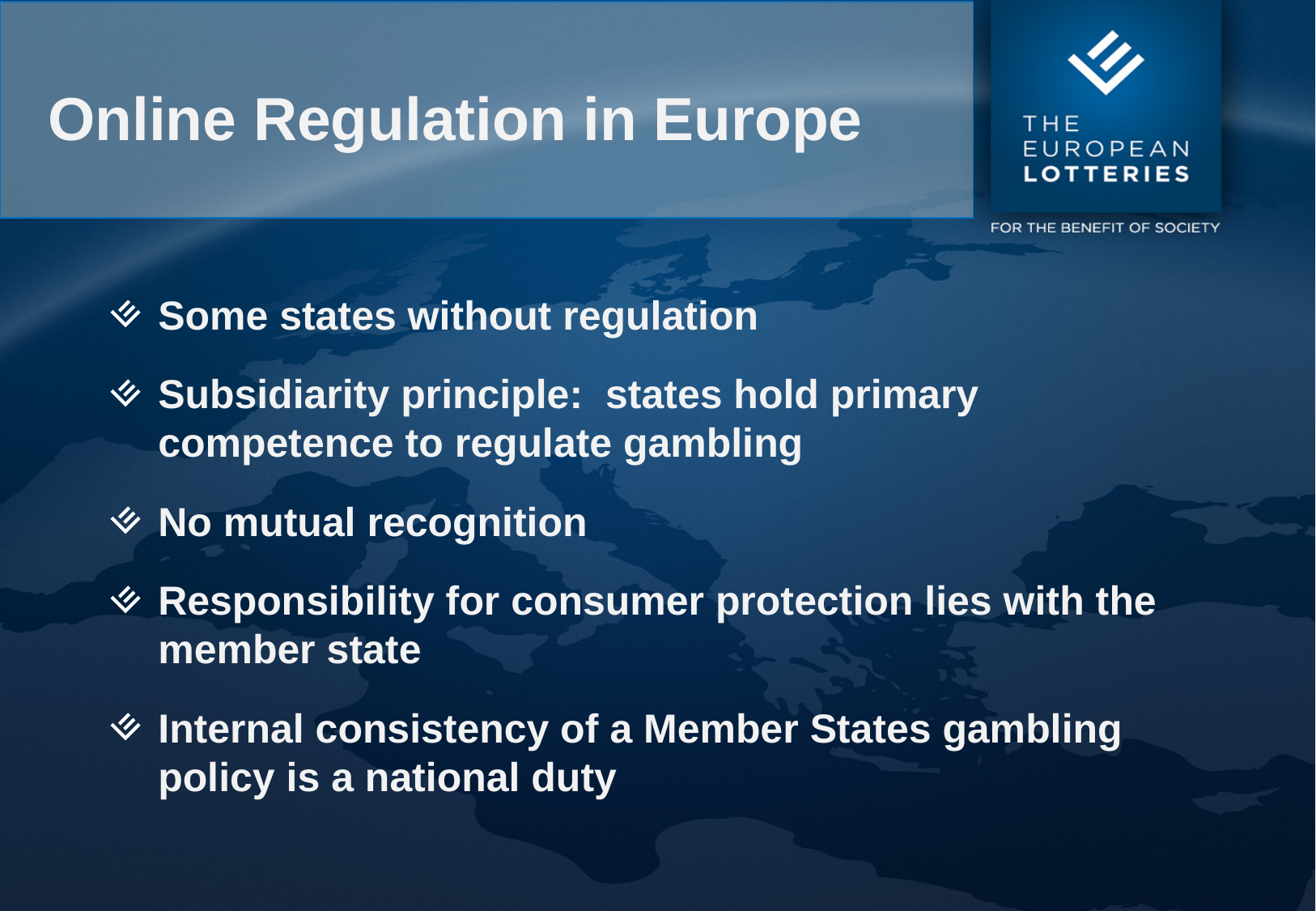

# Online Regulation in Europe
Some states without regulation
Subsidiarity principle:  states hold primary competence to regulate gambling
No mutual recognition
Responsibility for consumer protection lies with the member state
Internal consistency of a Member States gambling policy is a national duty